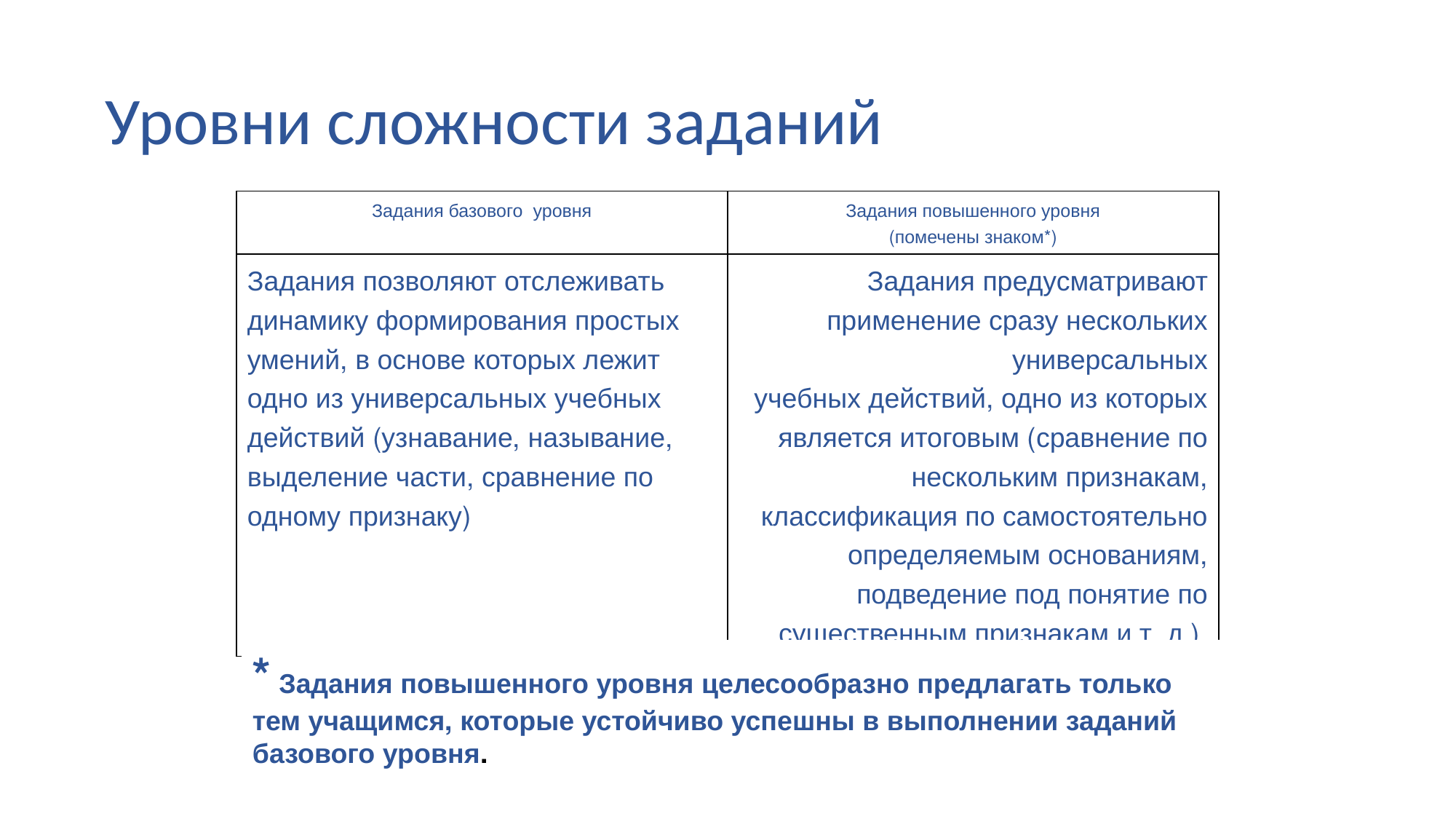

# Уровни сложности заданий
| Задания базового уровня | Задания повышенного уровня (помечены знаком\*) |
| --- | --- |
| Задания позволяют отслеживать динамику формирования простых умений, в основе которых лежит одно из универсальных учебных действий (узнавание, называние, выделение части, сравнение по одному признаку) | Задания предусматривают применение сразу нескольких универсальных учебных действий, одно из которых является итоговым (сравнение по нескольким признакам, классификация по самостоятельно определяемым основаниям, подведение под понятие по существенным признакам и т. д.). |
* Задания повышенного уровня целесообразно предлагать только тем учащимся, которые устойчиво успешны в выполнении заданий базового уровня.